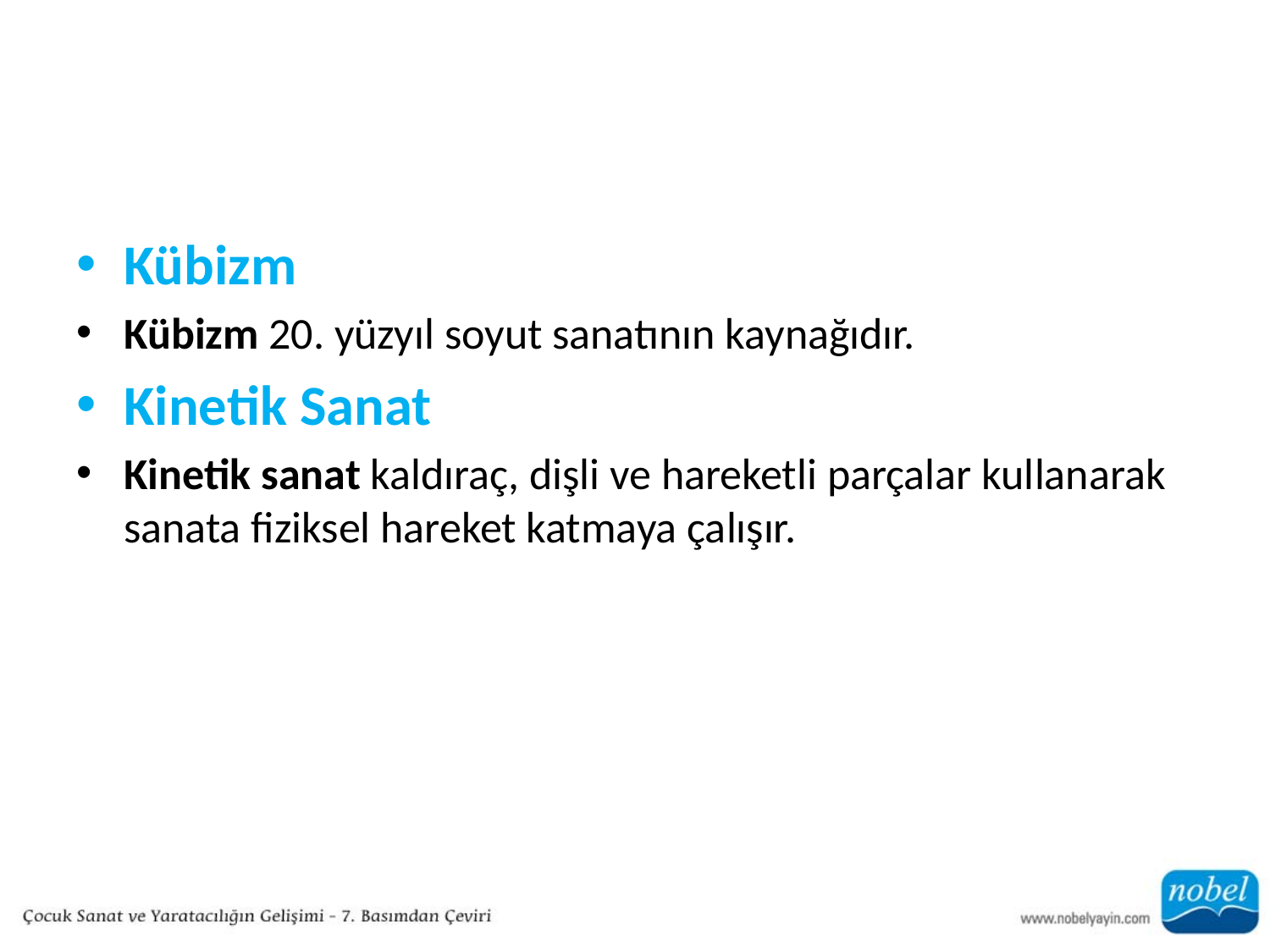

#
Kübizm
Kübizm 20. yüzyıl soyut sanatının kaynağıdır.
Kinetik Sanat
Kinetik sanat kaldıraç, dişli ve hareketli parçalar kullanarak sanata fiziksel hareket katmaya çalışır.